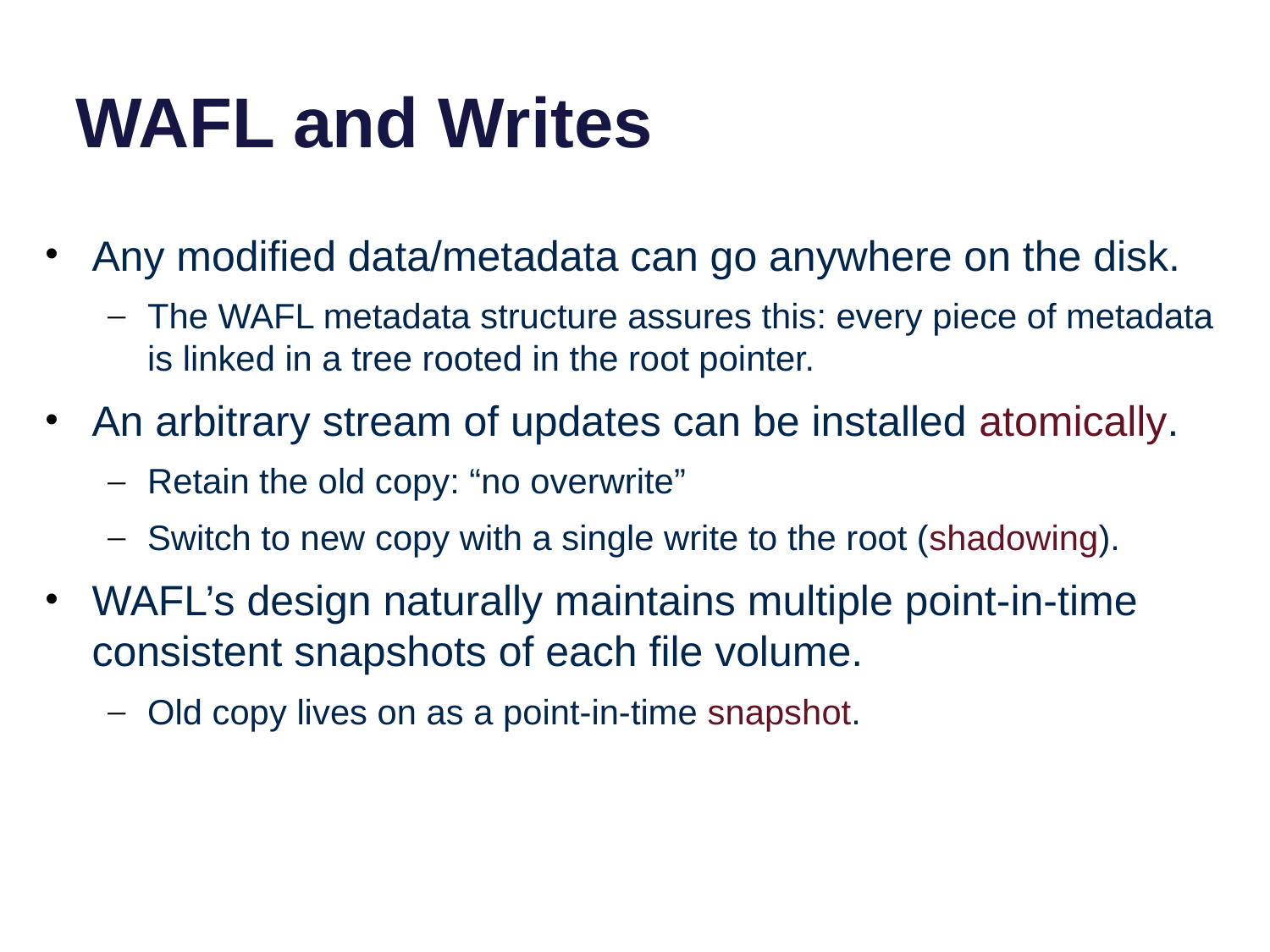

# WAFL and Writes
Any modified data/metadata can go anywhere on the disk.
The WAFL metadata structure assures this: every piece of metadata is linked in a tree rooted in the root pointer.
An arbitrary stream of updates can be installed atomically.
Retain the old copy: “no overwrite”
Switch to new copy with a single write to the root (shadowing).
WAFL’s design naturally maintains multiple point-in-time consistent snapshots of each file volume.
Old copy lives on as a point-in-time snapshot.